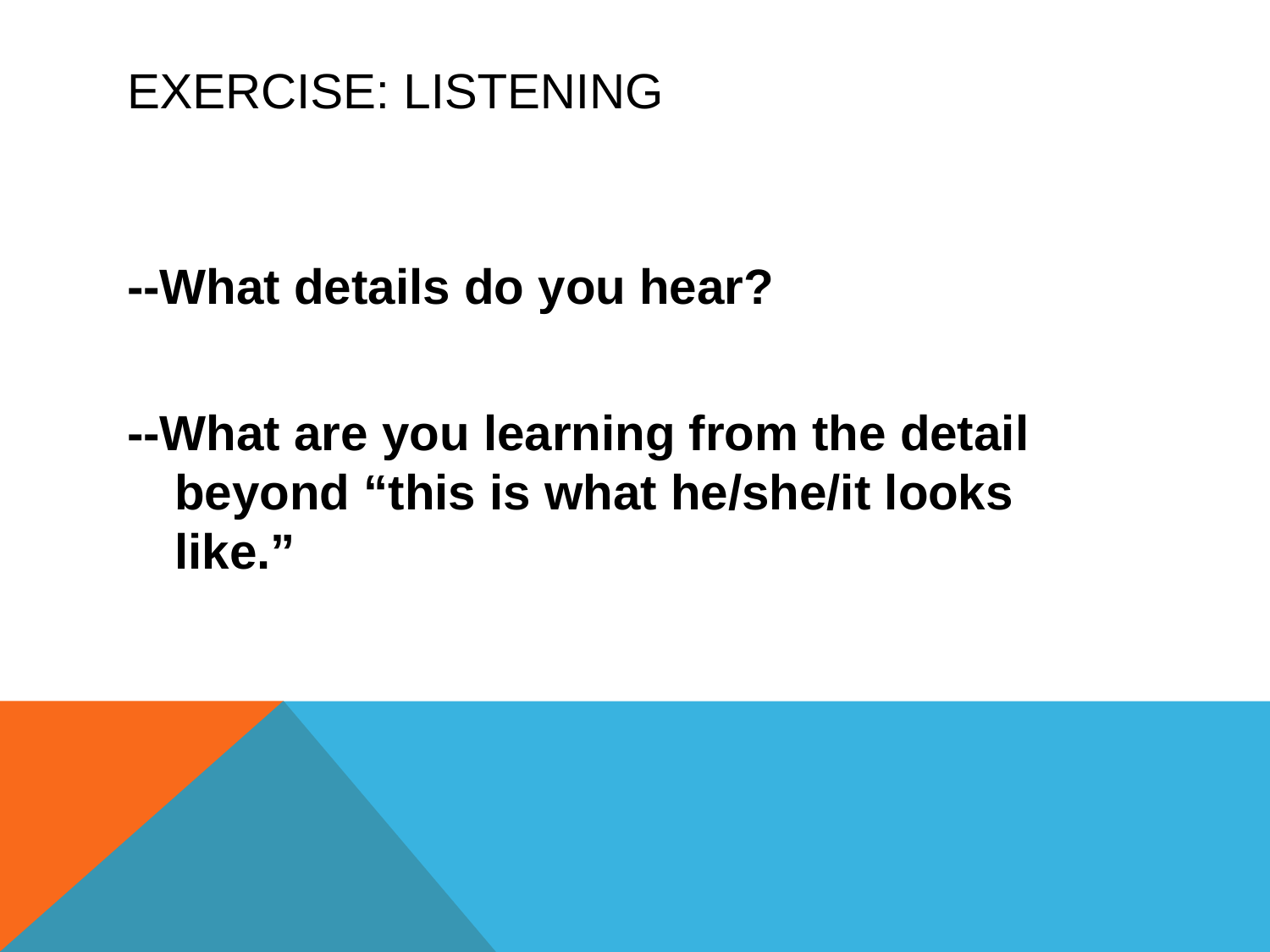

# Exercise: listening

--What details do you hear?

--What are you learning from the detail beyond “this is what he/she/it looks like.”